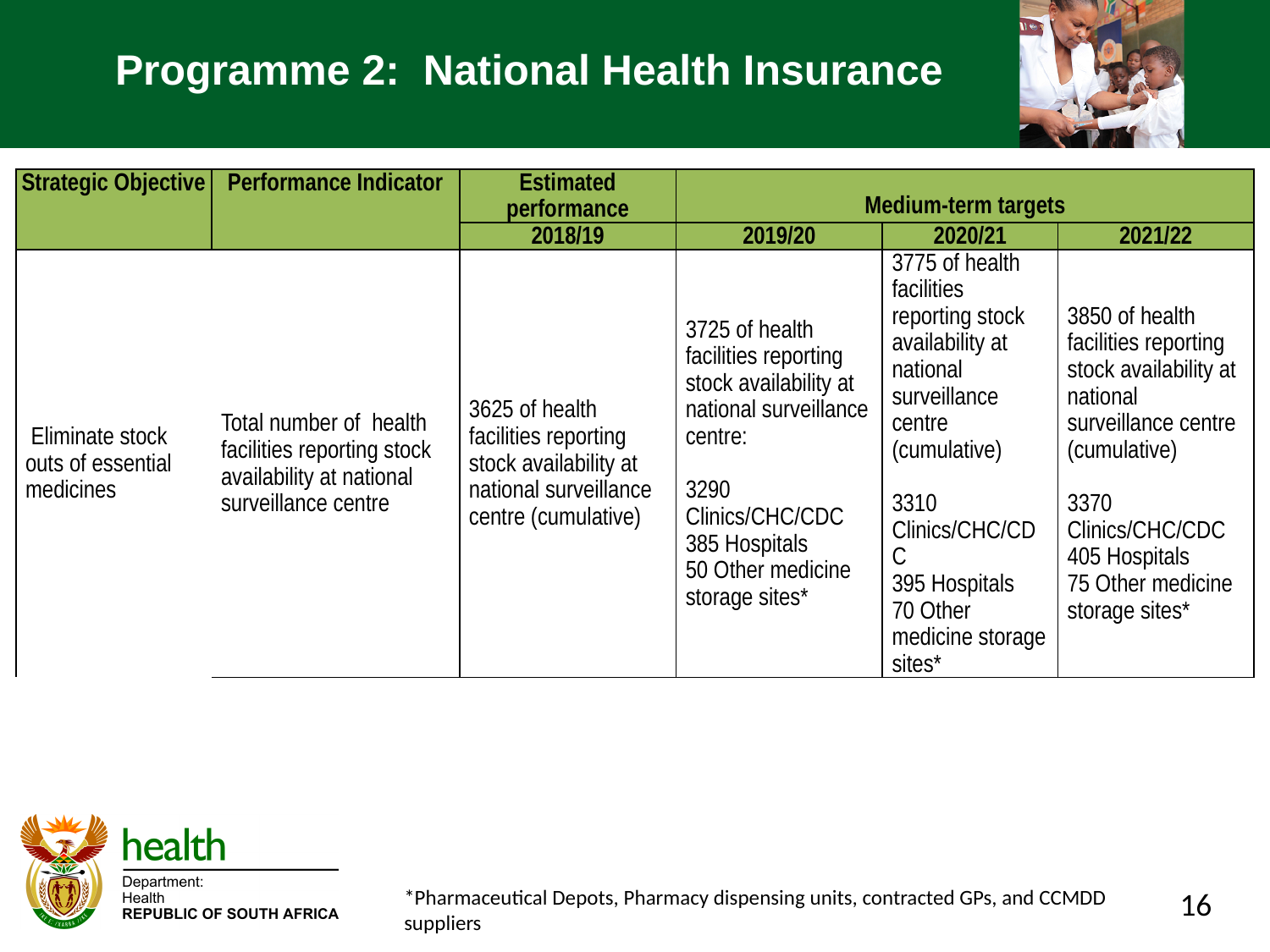

# Programme 2:  National Health Insurance
| Strategic Objective | Performance Indicator | Estimated performance | Medium-term targets |  |  |
| --- | --- | --- | --- | --- | --- |
|  |  | 2018/19 | 2019/20 | 2020/21 | 2021/22 |
| Eliminate stock outs of essential medicines | Total number of health facilities reporting stock availability at national surveillance centre | 3625 of health facilities reporting stock availability at national surveillance centre (cumulative) | 3725 of health facilities reporting stock availability at national surveillance centre: 3290 Clinics/CHC/CDC 385 Hospitals 50 Other medicine storage sites\* | 3775 of health facilities reporting stock availability at national surveillance centre (cumulative) 3310 Clinics/CHC/CDC 395 Hospitals 70 Other medicine storage sites\* | 3850 of health facilities reporting stock availability at national surveillance centre (cumulative) 3370 Clinics/CHC/CDC 405 Hospitals 75 Other medicine storage sites\* |
*Pharmaceutical Depots, Pharmacy dispensing units, contracted GPs, and CCMDD suppliers
16